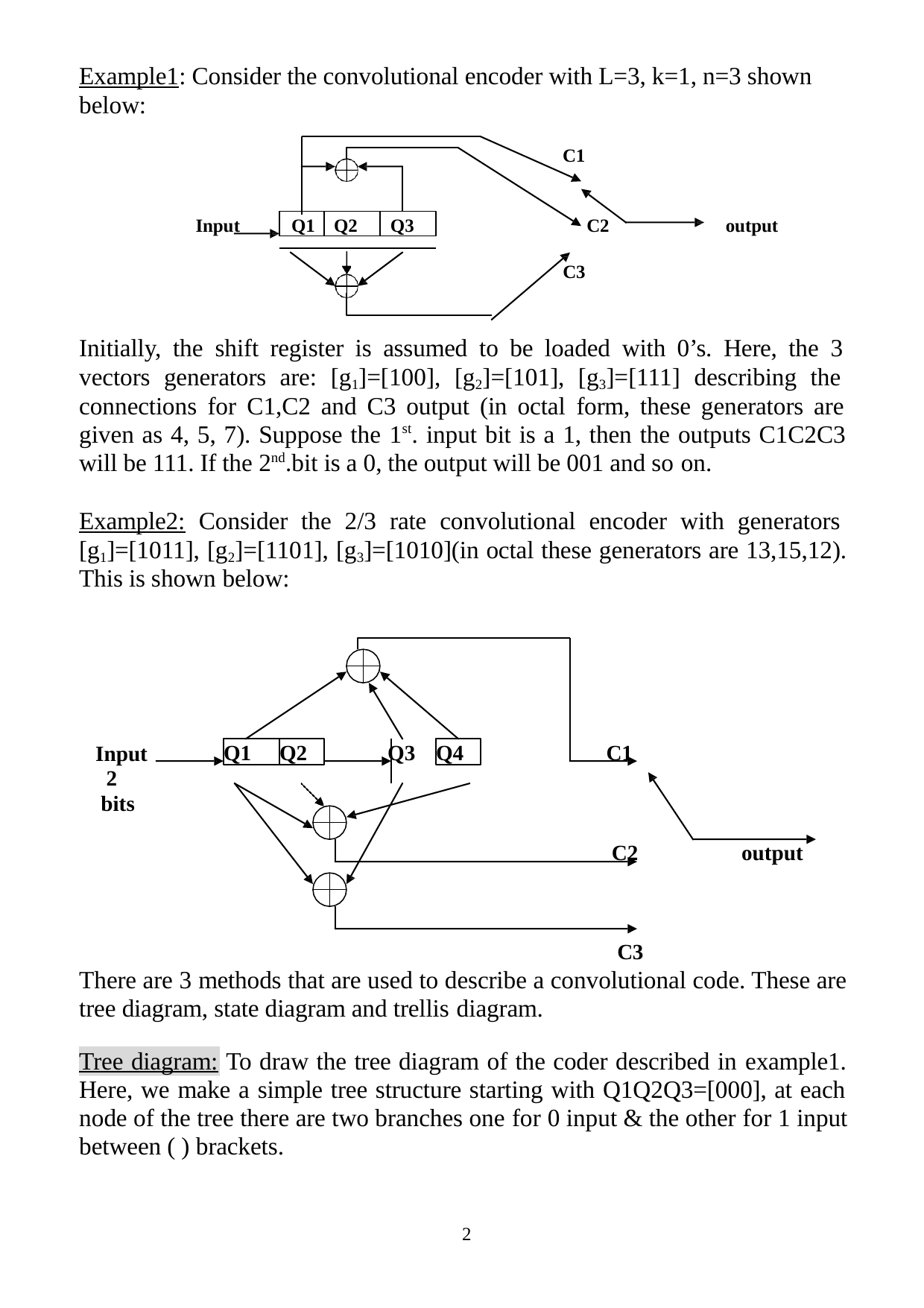

Example1: Consider the convolutional encoder with L=3, k=1, n=3 shown  below:

C1

Q1

Q2
Q3
Input
C2
output

C3

Initially, the shift register is assumed to be loaded with 0’s. Here, the 3  vectors generators are: [g1]=[100], [g2]=[101], [g3]=[111] describing the  connections for C1,C2 and C3 output (in octal form, these generators are  given as 4, 5, 7). Suppose the 1st. input bit is a 1, then the outputs C1C2C3  will be 111. If the 2nd.bit is a 0, the output will be 001 and so on.

Example2: Consider the 2/3 rate convolutional encoder with generators  [g1]=[1011], [g2]=[1101], [g3]=[1010](in octal these generators are 13,15,12).  This is shown below:

Input  2 bits
Q3
C1
Q1
Q2

Q4

C2
output

C3
There are 3 methods that are used to describe a convolutional code. These are  tree diagram, state diagram and trellis diagram.

Tree diagram: To draw the tree diagram of the coder described in example1.  Here, we make a simple tree structure starting with Q1Q2Q3=[000], at each  node of the tree there are two branches one for 0 input & the other for 1 input  between ( ) brackets.

2